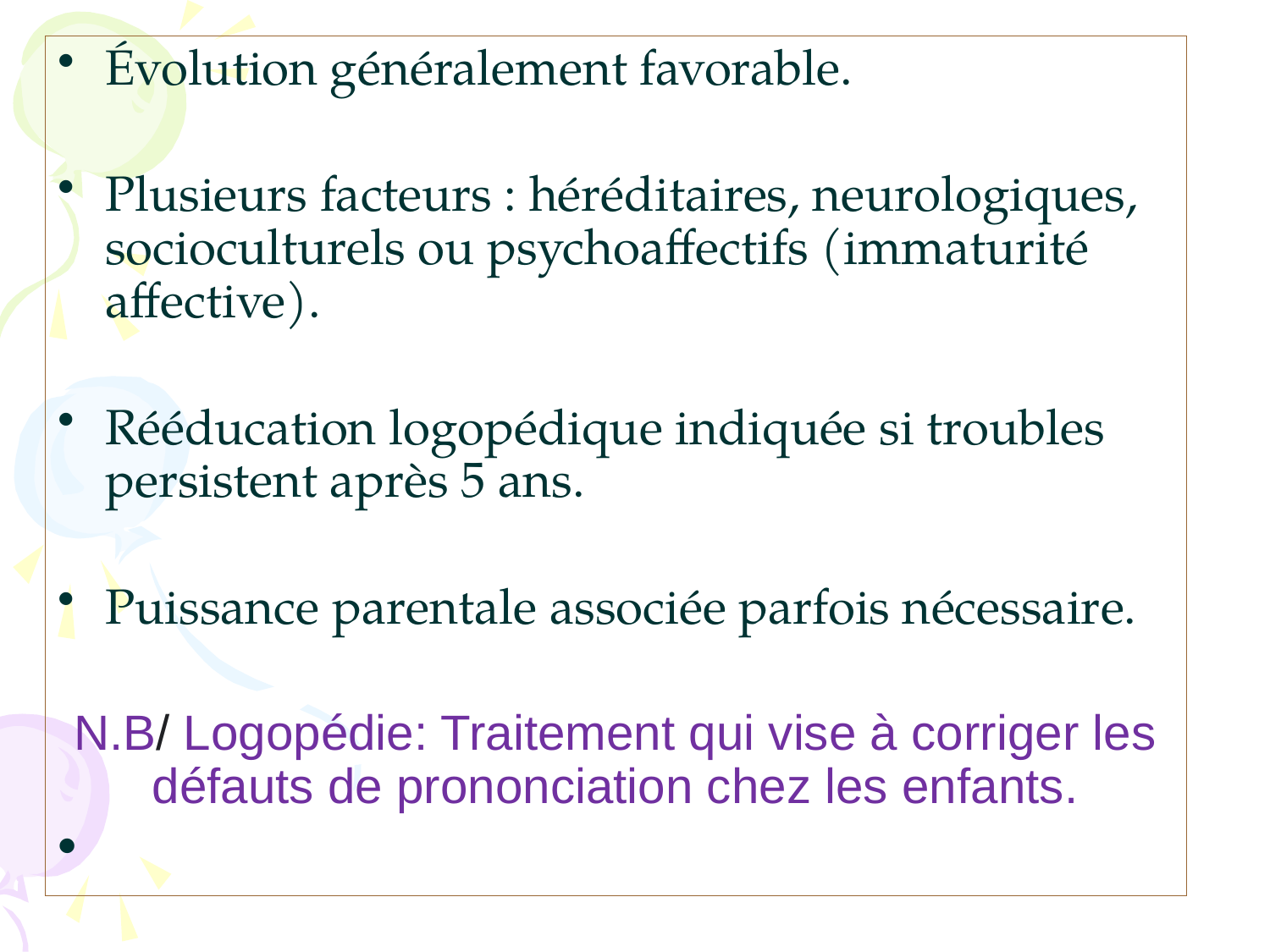

Évolution généralement favorable.

Plusieurs facteurs : héréditaires, neurologiques, socioculturels ou psychoaffectifs (immaturité affective).

Rééducation logopédique indiquée si troubles persistent après 5 ans.

Puissance parentale associée parfois nécessaire.

N.B/ Logopédie: Traitement qui vise à corriger les défauts de prononciation chez les enfants.